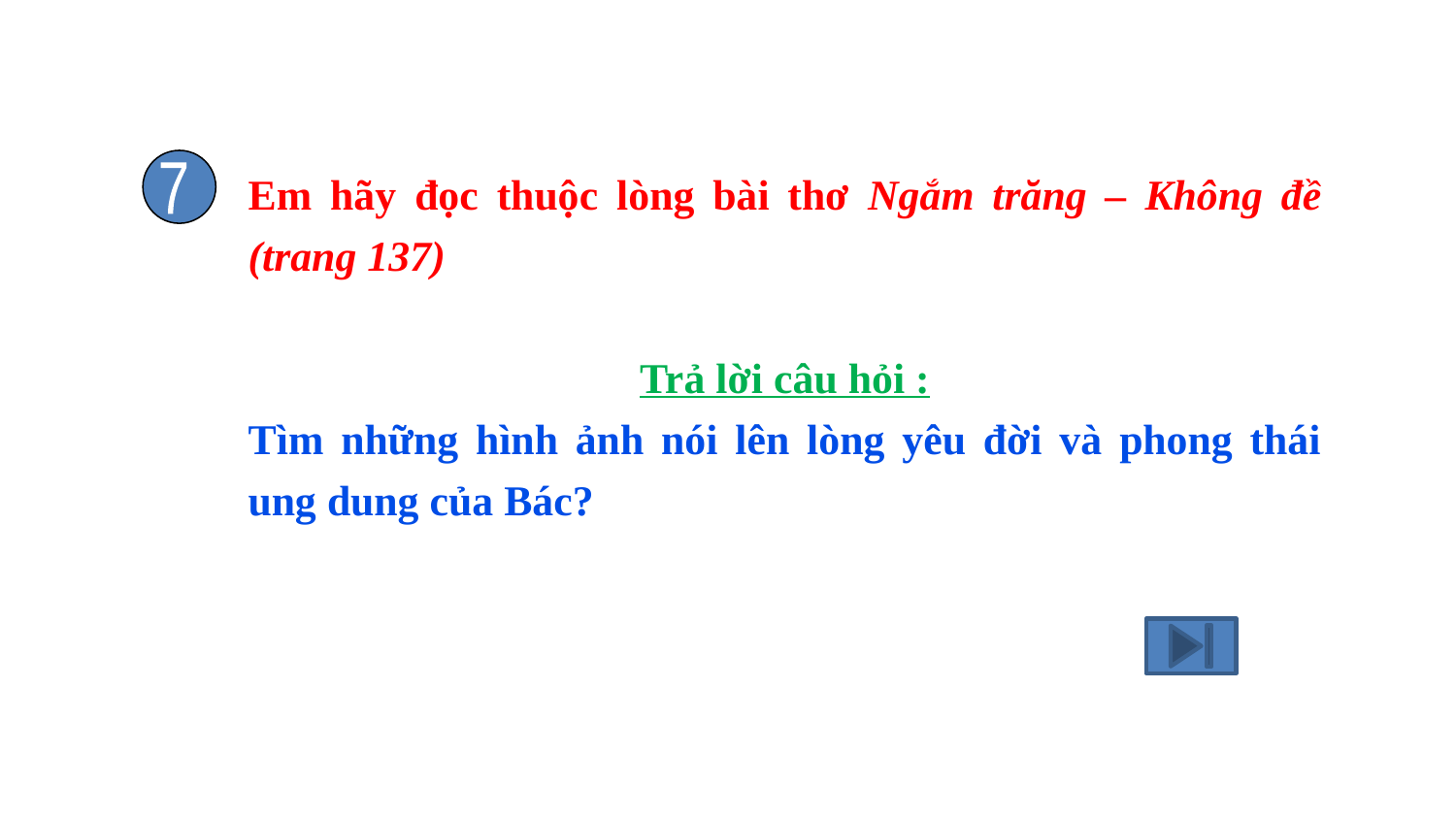

Em hãy đọc thuộc lòng bài thơ Ngắm trăng – Không đề (trang 137)

Trả lời câu hỏi :
Tìm những hình ảnh nói lên lòng yêu đời và phong thái ung dung của Bác?
7